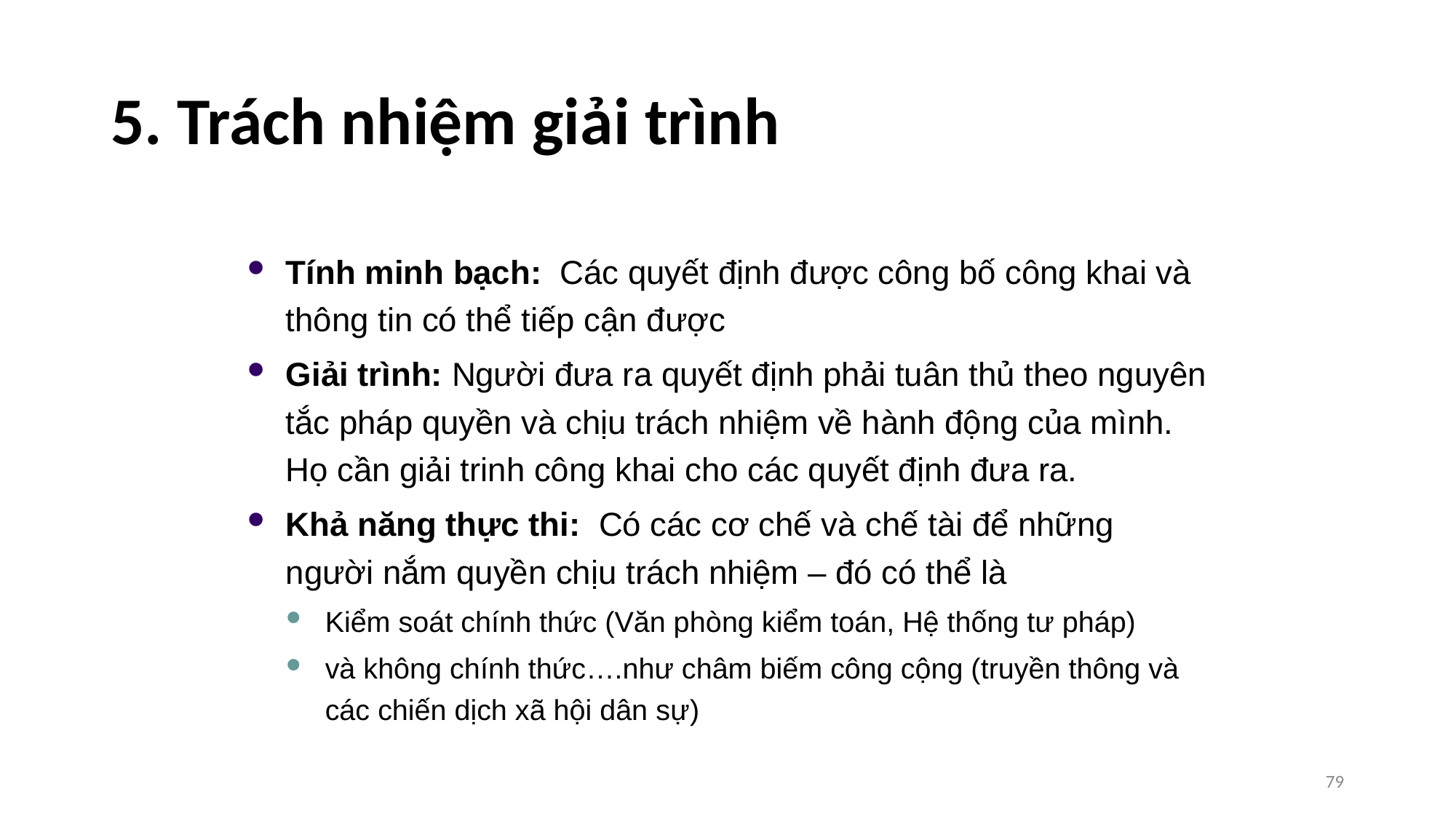

# 5. Trách nhiệm giải trình

Tính minh bạch:  Các quyết định được công bố công khai và thông tin có thể tiếp cận được
Giải trình: Người đưa ra quyết định phải tuân thủ theo nguyên tắc pháp quyền và chịu trách nhiệm về hành động của mình. Họ cần giải trinh công khai cho các quyết định đưa ra.
Khả năng thực thi:  Có các cơ chế và chế tài để những người nắm quyền chịu trách nhiệm – đó có thể là
Kiểm soát chính thức (Văn phòng kiểm toán, Hệ thống tư pháp)
và không chính thức….như châm biếm công cộng (truyền thông và các chiến dịch xã hội dân sự)
79